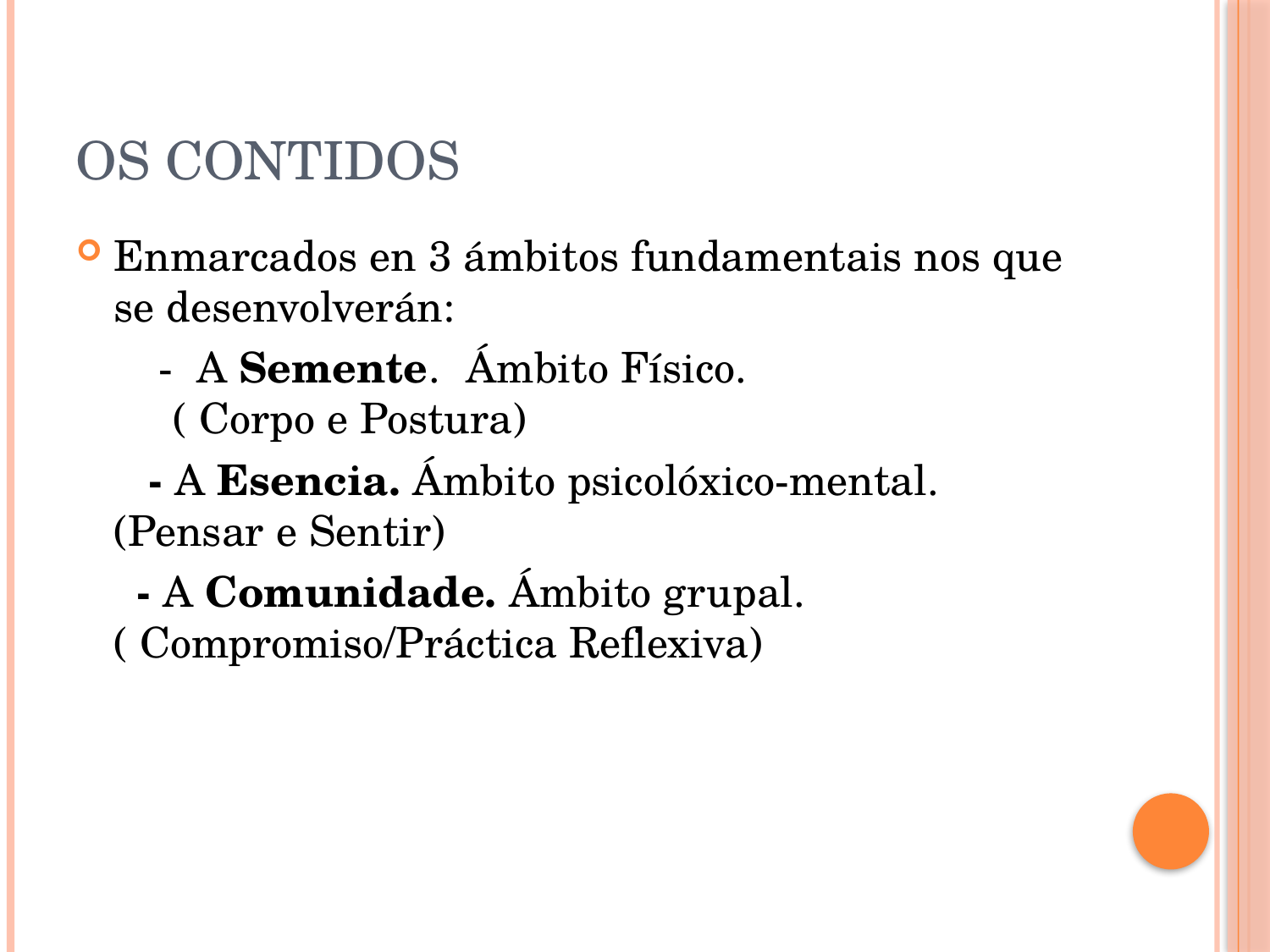

# Os contidos
Enmarcados en 3 ámbitos fundamentais nos que se desenvolverán:
       -  A Semente.  Ámbito Físico.                                  ( Corpo e Postura)
      - A Esencia. Ámbito psicolóxico-mental. (Pensar e Sentir)
     - A Comunidade. Ámbito grupal.                        ( Compromiso/Práctica Reflexiva)